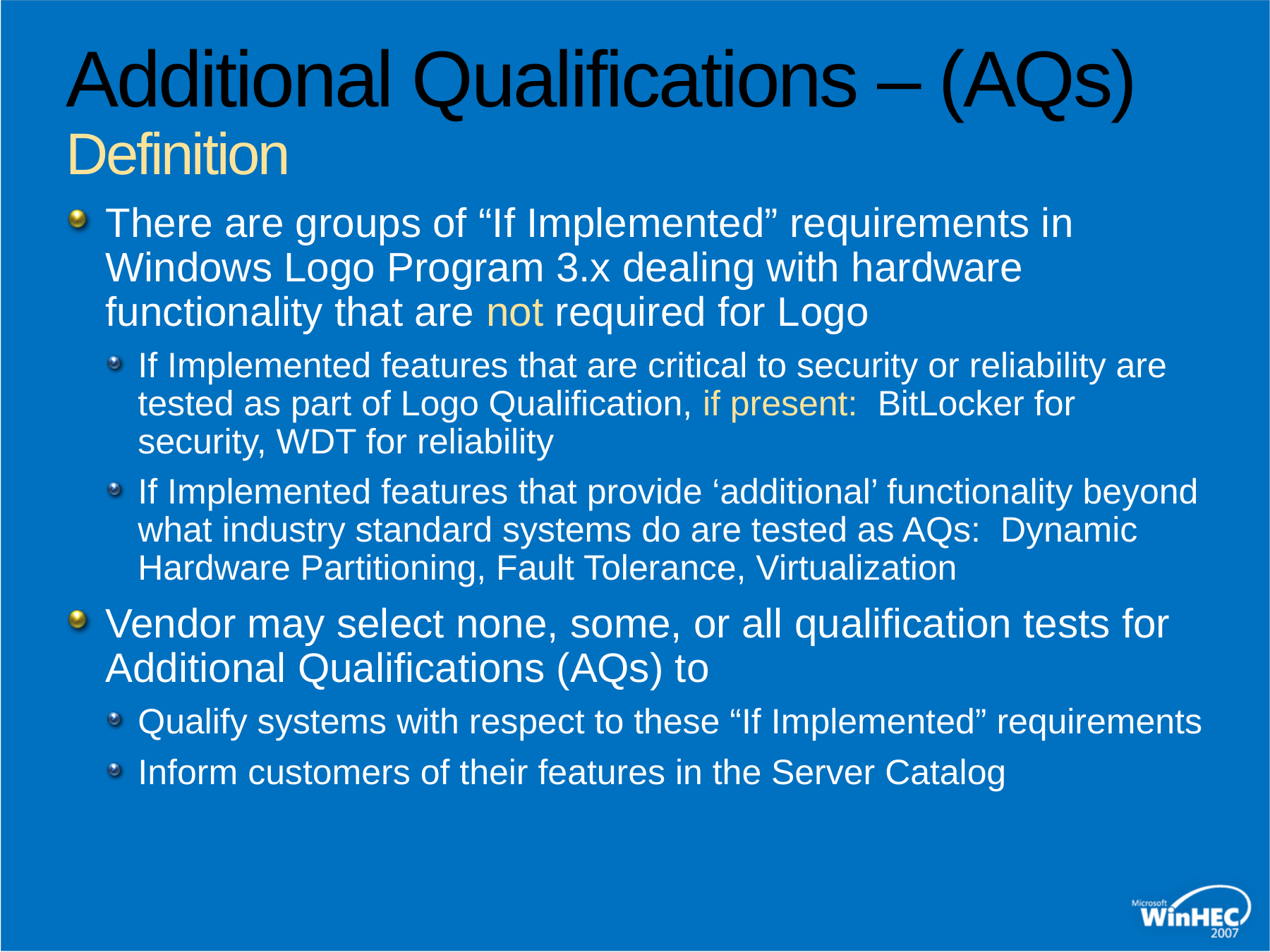

# Additional Qualifications – (AQs) Definition
There are groups of “If Implemented” requirements in Windows Logo Program 3.x dealing with hardware functionality that are not required for Logo
If Implemented features that are critical to security or reliability are tested as part of Logo Qualification, if present:  BitLocker for security, WDT for reliability
If Implemented features that provide ‘additional’ functionality beyond what industry standard systems do are tested as AQs:  Dynamic Hardware Partitioning, Fault Tolerance, Virtualization
Vendor may select none, some, or all qualification tests for Additional Qualifications (AQs) to
Qualify systems with respect to these “If Implemented” requirements
Inform customers of their features in the Server Catalog